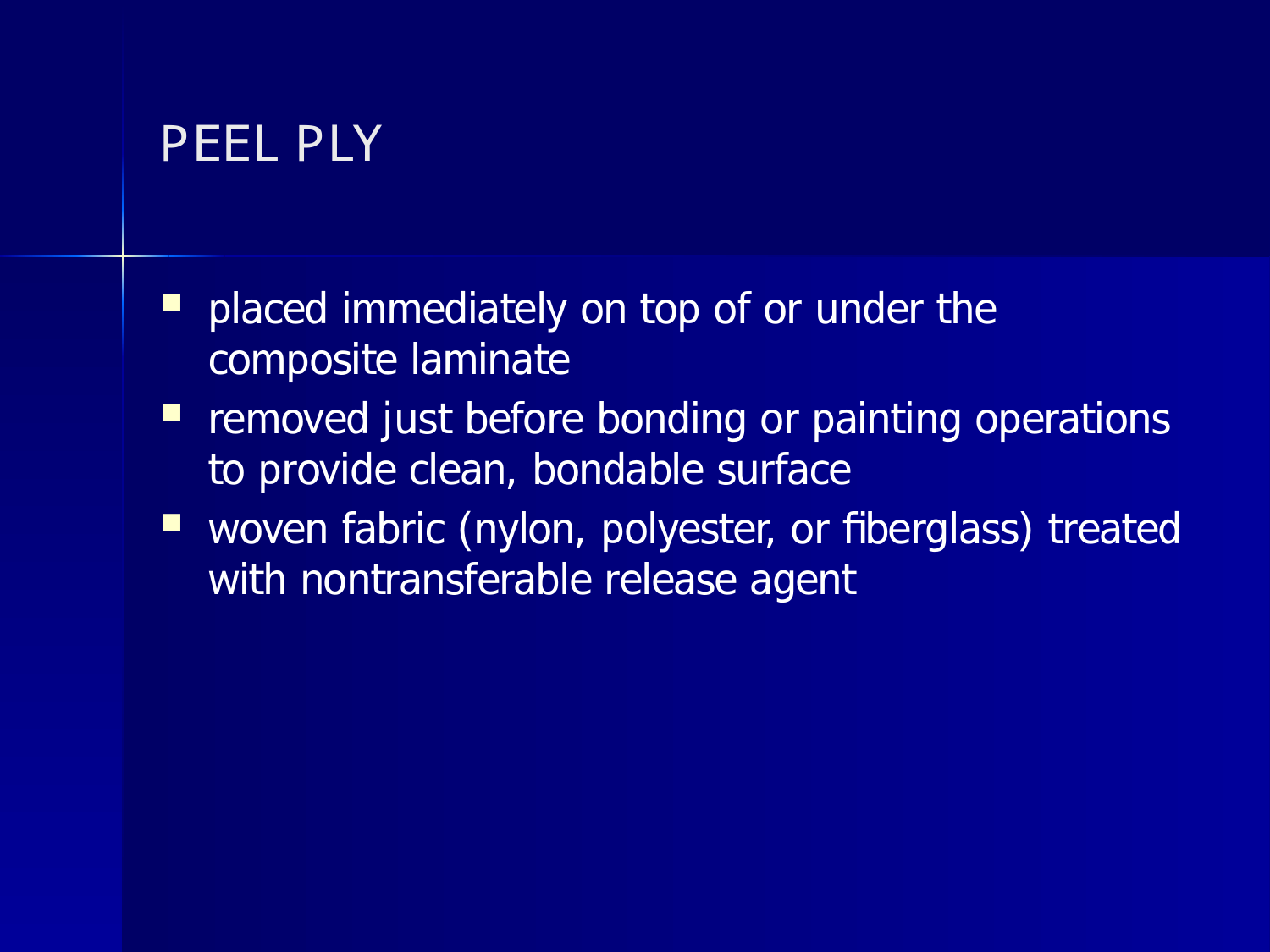

# PEEL PLY
placed immediately on top of or under the composite laminate
removed just before bonding or painting operations to provide clean, bondable surface
woven fabric (nylon, polyester, or fiberglass) treated with nontransferable release agent